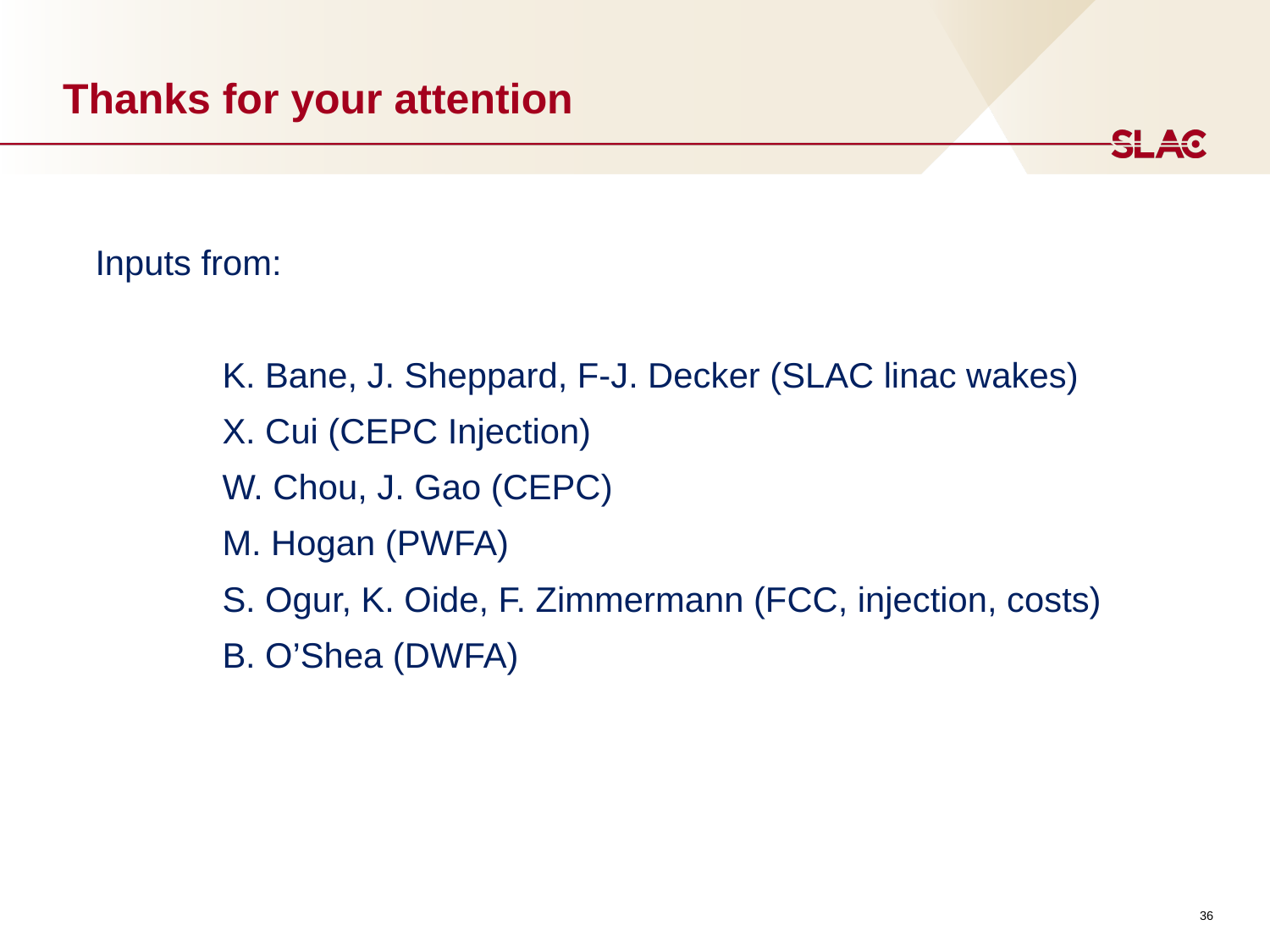

# Thanks for your attention
Inputs from:

	K. Bane, J. Sheppard, F-J. Decker (SLAC linac wakes)
	X. Cui (CEPC Injection)
	W. Chou, J. Gao (CEPC)
	M. Hogan (PWFA)
	S. Ogur, K. Oide, F. Zimmermann (FCC, injection, costs)
	B. O’Shea (DWFA)

36